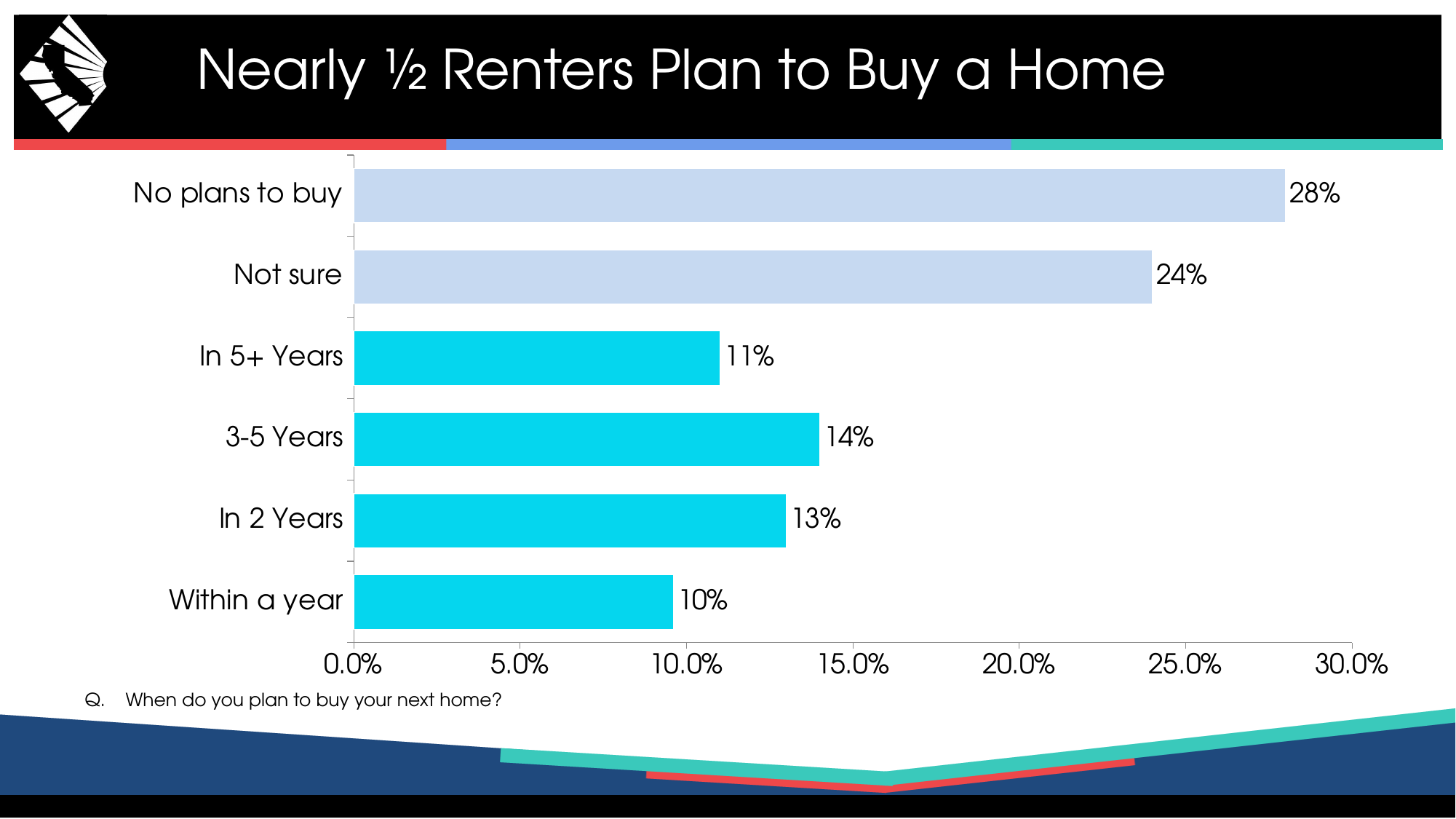

71
# Nearly ½ Renters Plan to Buy a Home

### Chart

| Category | 2016 |
|---|---|
| Within a year | 0.096 |
| In 2 Years | 0.13 |
| 3-5 Years | 0.14 |
| In 5+ Years | 0.11 |
| Not sure | 0.24 |
| No plans to buy | 0.28 |
When do you plan to buy your next home?